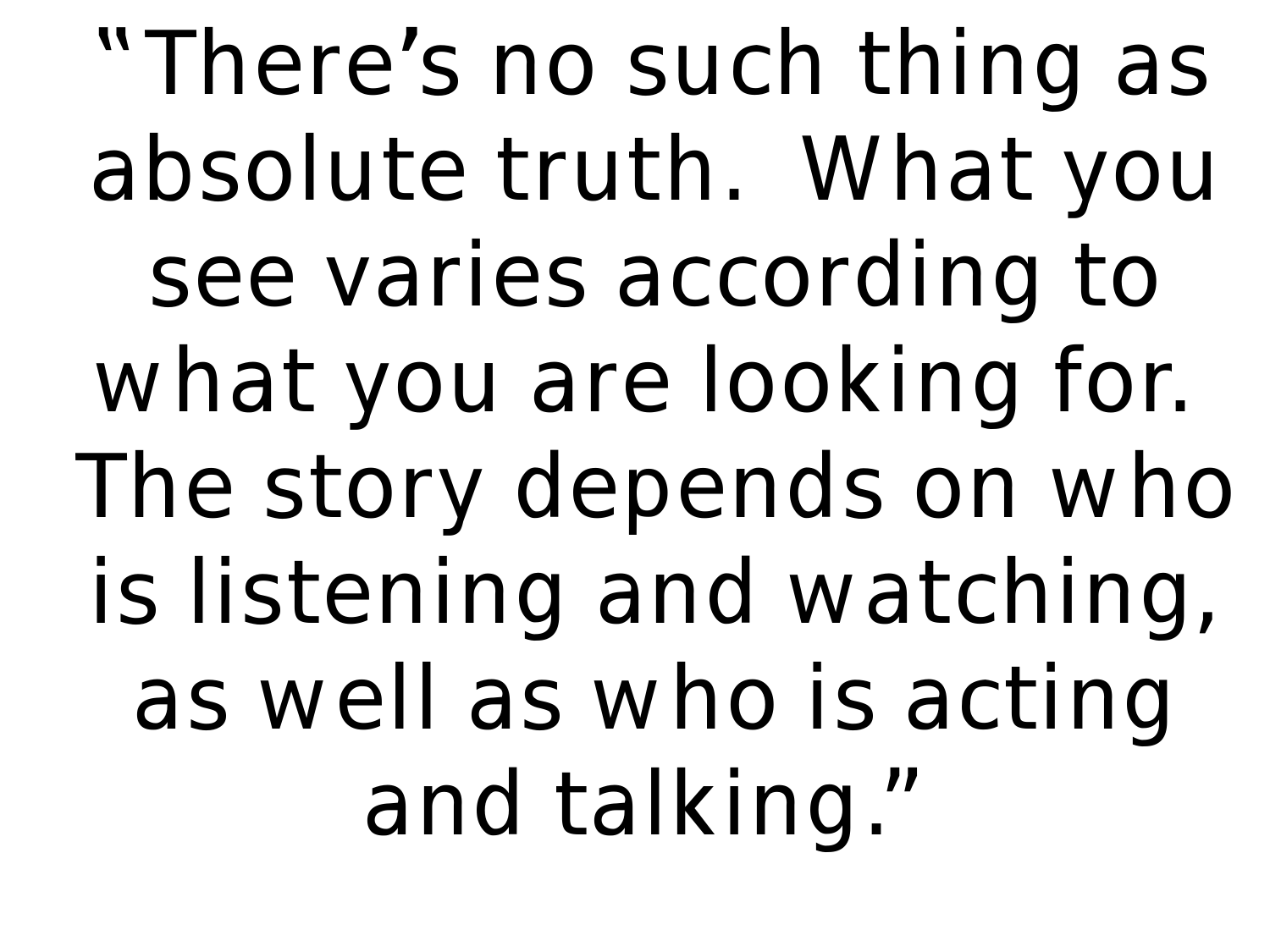

“There’s no such thing as absolute truth.  What you see varies according to what you are looking for.  The story depends on who is listening and watching, as well as who is acting and talking.”